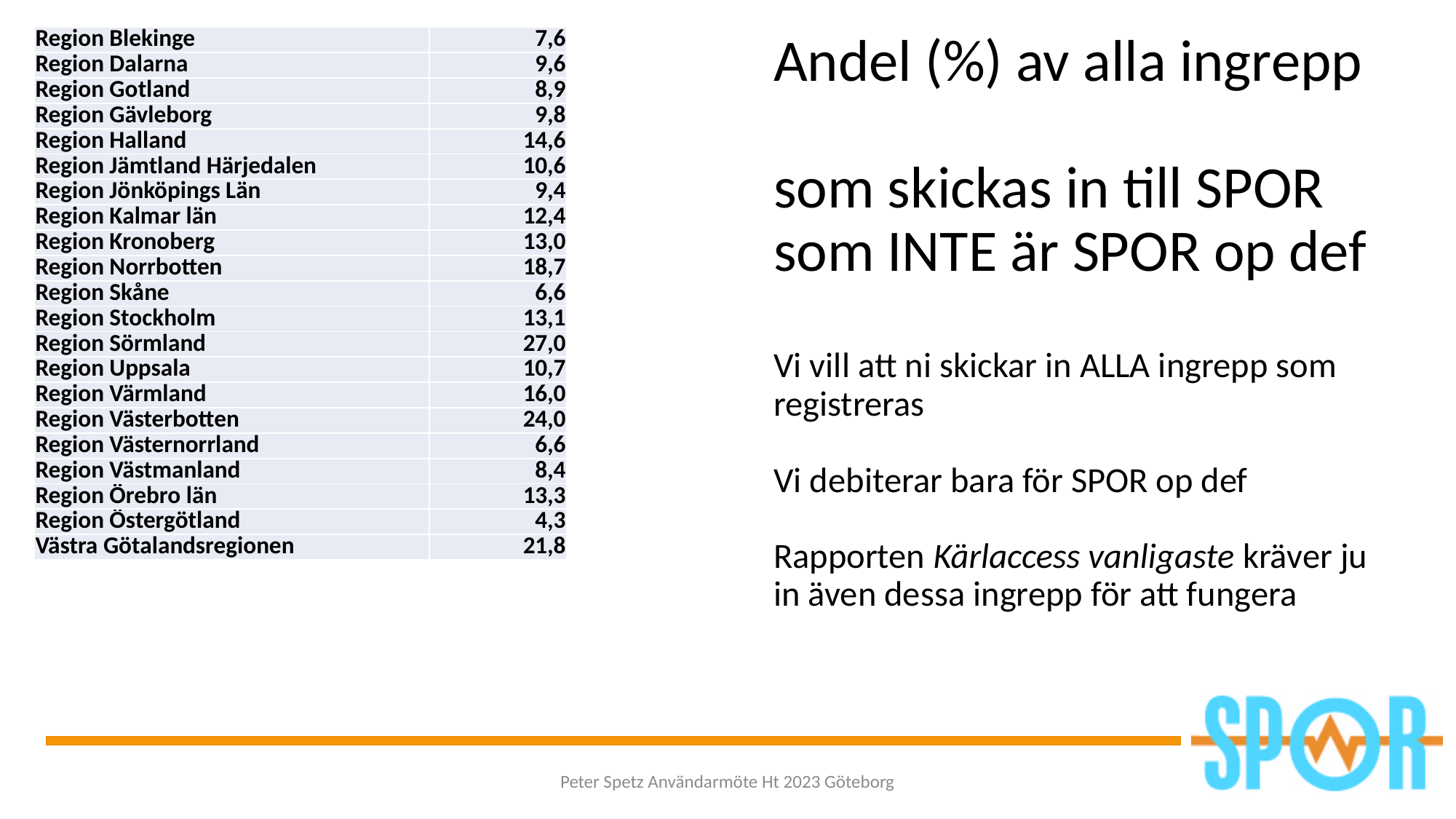

# Andel (%) av alla ingrepp som skickas in till SPOR som INTE är SPOR op def Vi vill att ni skickar in ALLA ingrepp som registreras Vi debiterar bara för SPOR op def Rapporten Kärlaccess vanligaste kräver ju in även dessa ingrepp för att fungera
| Region Blekinge | 7,6 |
| --- | --- |
| Region Dalarna | 9,6 |
| Region Gotland | 8,9 |
| Region Gävleborg | 9,8 |
| Region Halland | 14,6 |
| Region Jämtland Härjedalen | 10,6 |
| Region Jönköpings Län | 9,4 |
| Region Kalmar län | 12,4 |
| Region Kronoberg | 13,0 |
| Region Norrbotten | 18,7 |
| Region Skåne | 6,6 |
| Region Stockholm | 13,1 |
| Region Sörmland | 27,0 |
| Region Uppsala | 10,7 |
| Region Värmland | 16,0 |
| Region Västerbotten | 24,0 |
| Region Västernorrland | 6,6 |
| Region Västmanland | 8,4 |
| Region Örebro län | 13,3 |
| Region Östergötland | 4,3 |
| Västra Götalandsregionen | 21,8 |
Peter Spetz Användarmöte Ht 2023 Göteborg